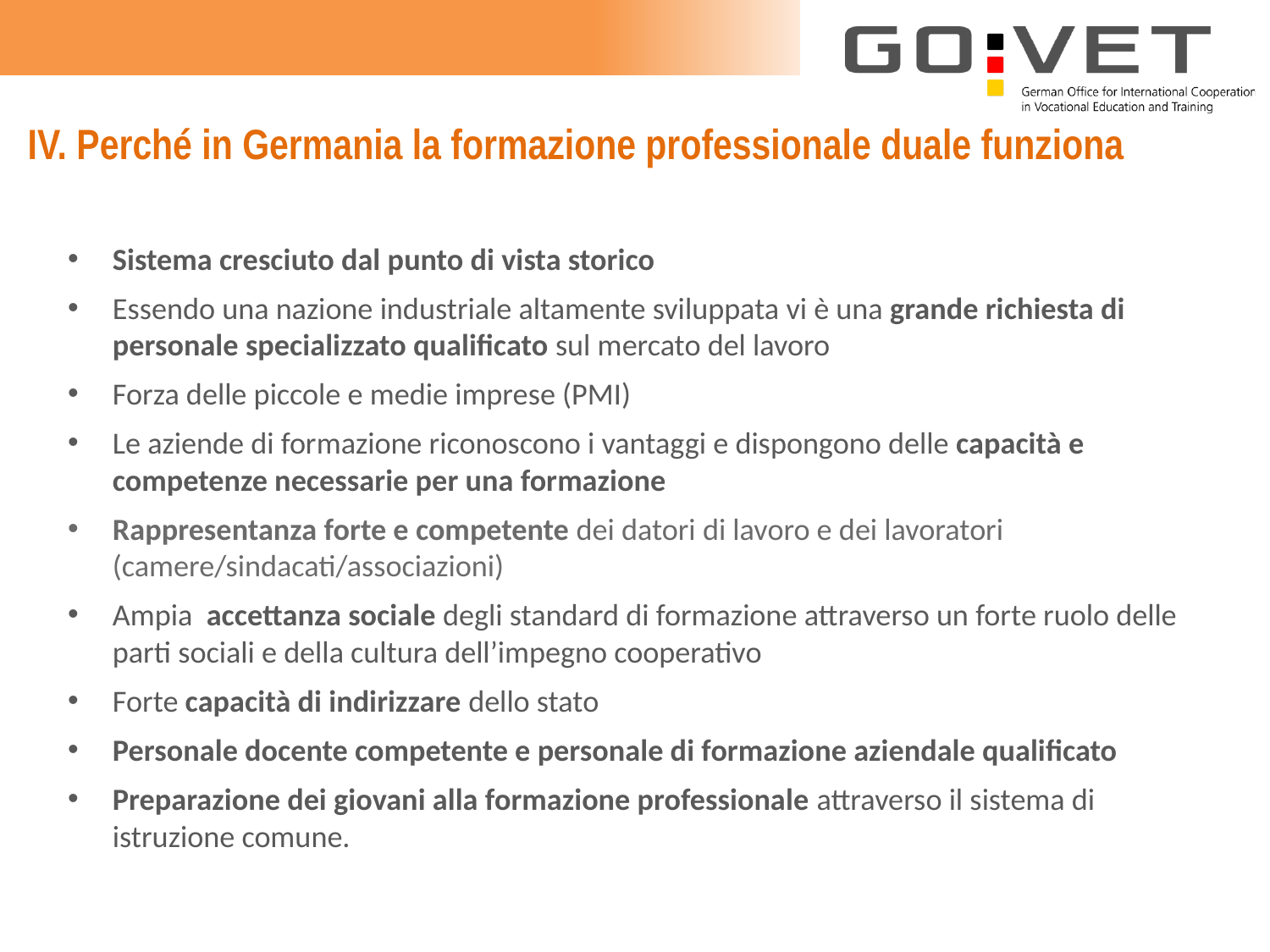

# IV. Perché in Germania la formazione professionale duale funziona
Sistema cresciuto dal punto di vista storico
Essendo una nazione industriale altamente sviluppata vi è una grande richiesta di personale specializzato qualificato sul mercato del lavoro
Forza delle piccole e medie imprese (PMI)
Le aziende di formazione riconoscono i vantaggi e dispongono delle capacità e competenze necessarie per una formazione
Rappresentanza forte e competente dei datori di lavoro e dei lavoratori (camere/sindacati/associazioni)
Ampia  accettanza sociale degli standard di formazione attraverso un forte ruolo delle parti sociali e della cultura dell’impegno cooperativo
Forte capacità di indirizzare dello stato
Personale docente competente e personale di formazione aziendale qualificato
Preparazione dei giovani alla formazione professionale attraverso il sistema di istruzione comune.